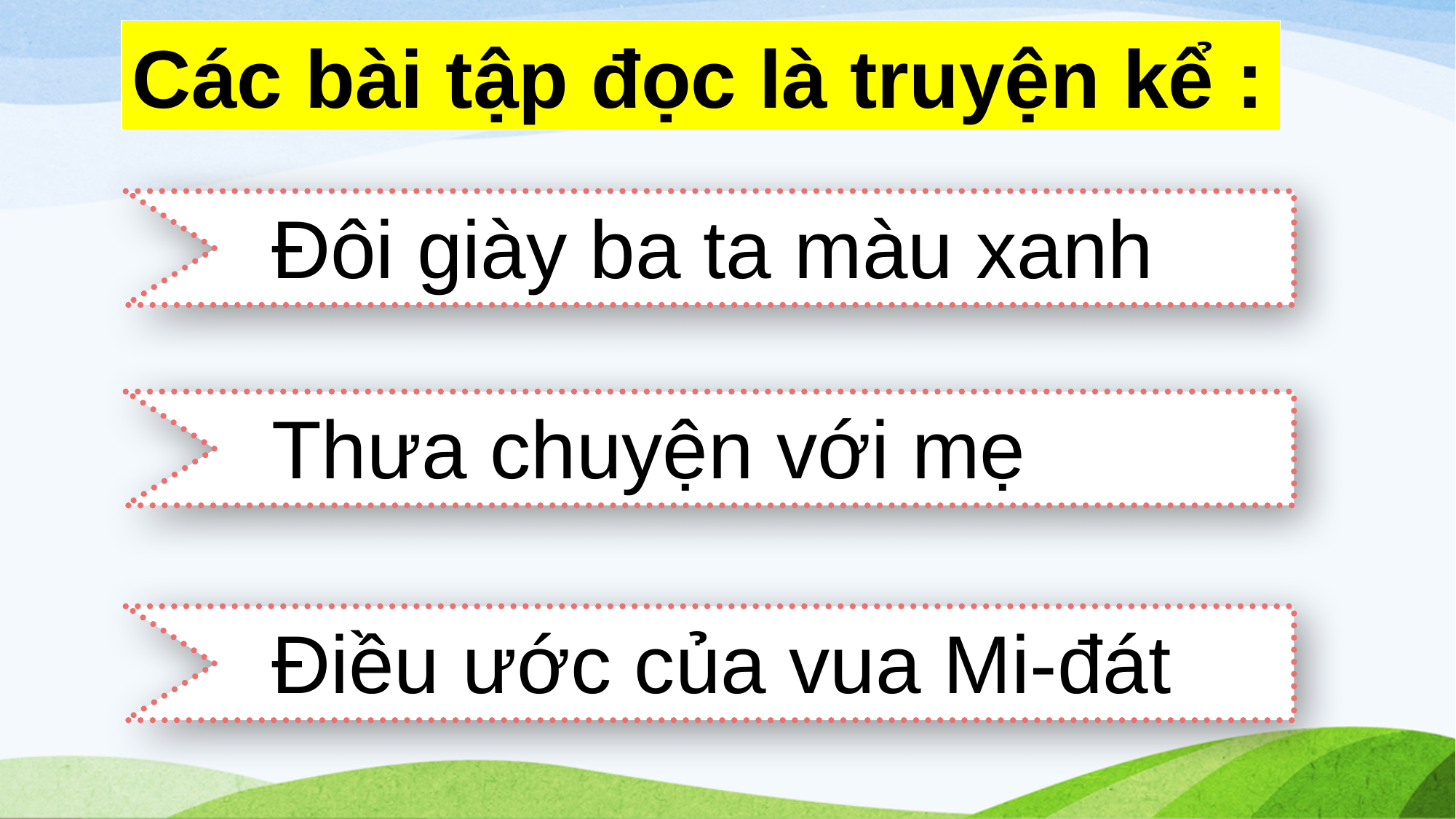

Các bài tập đọc là truyện kể :

Đôi giày ba ta màu xanh

Thưa chuyện với mẹ

Điều ước của vua Mi-đát